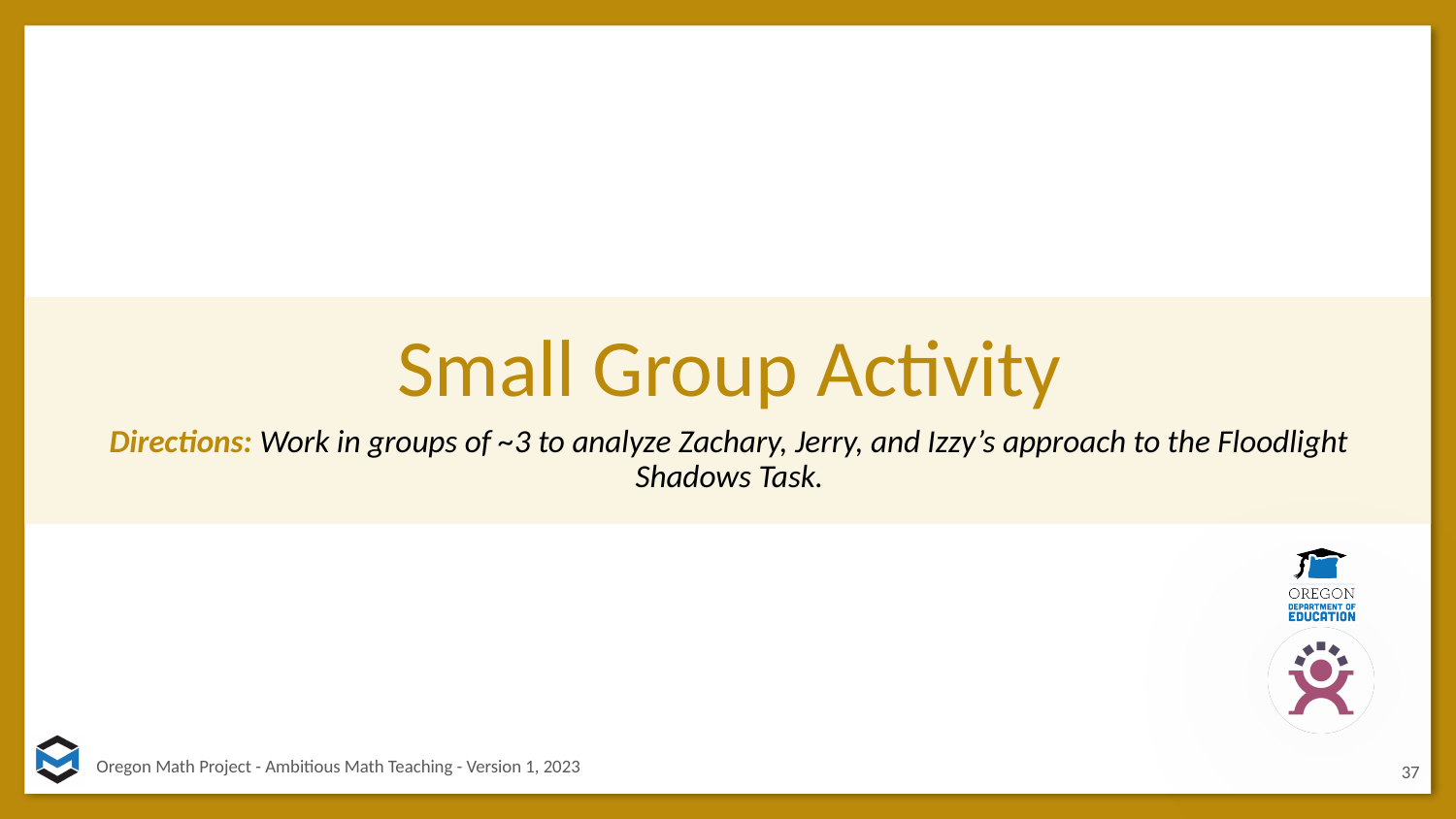

# Small Group Activity

Directions: Work in groups of ~3 to analyze Zachary, Jerry, and Izzy’s approach to the Floodlight Shadows Task.
37